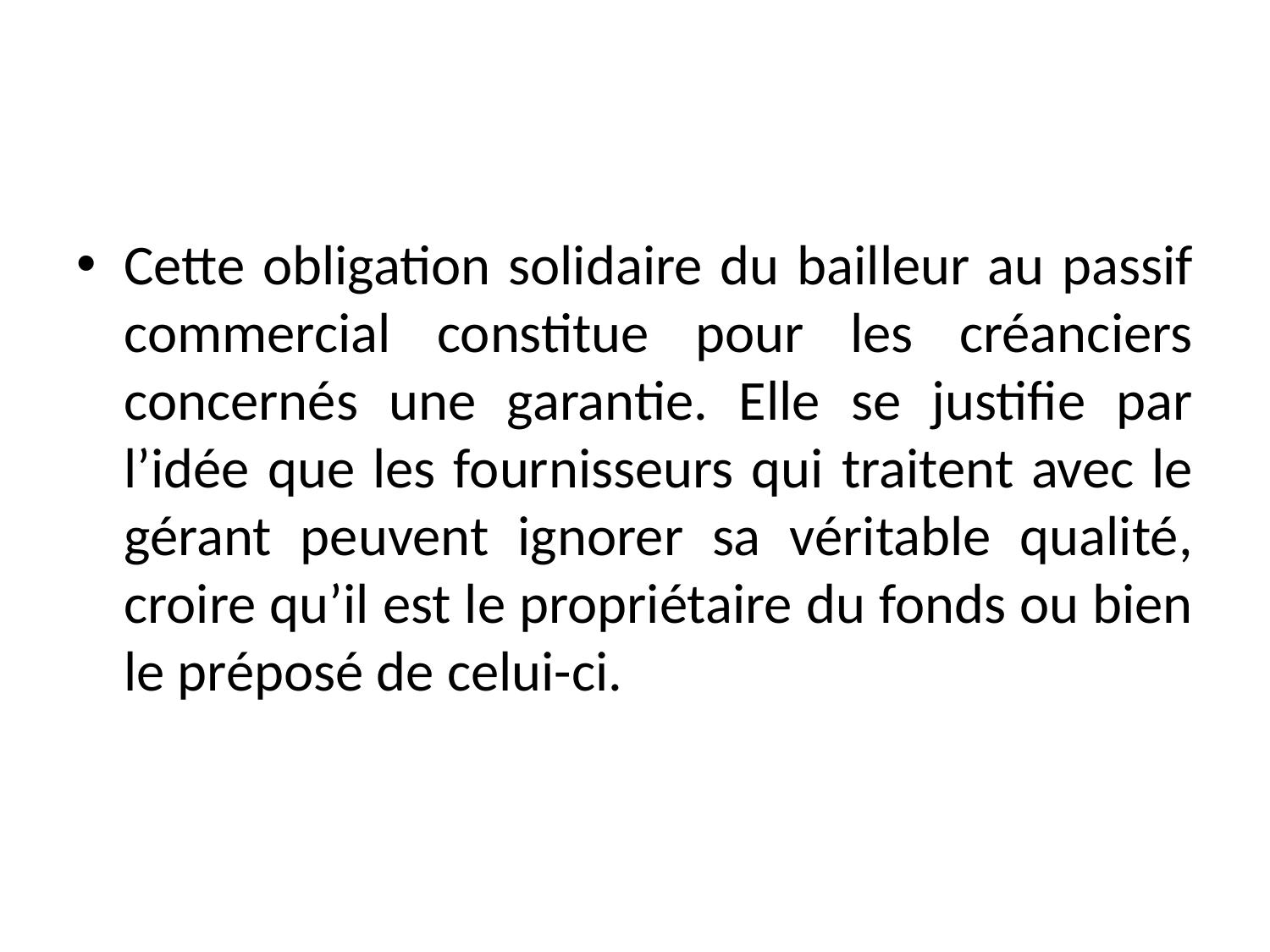

#
Cette obligation solidaire du bailleur au passif commercial constitue pour les créanciers concernés une garantie. Elle se justifie par l’idée que les fournisseurs qui traitent avec le gérant peuvent ignorer sa véritable qualité, croire qu’il est le propriétaire du fonds ou bien le préposé de celui-ci.